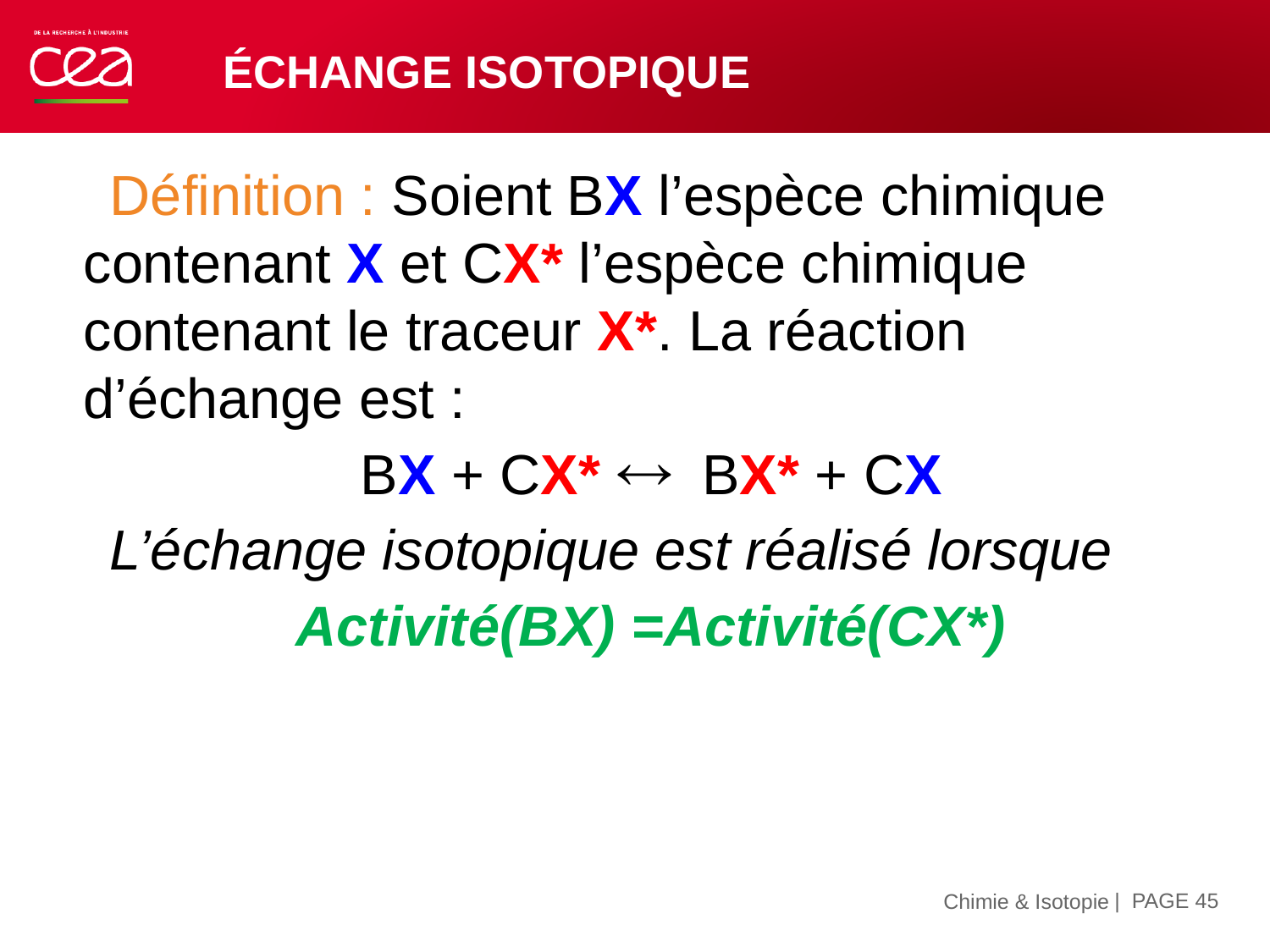

# échange ISOTOPIQUE
Définition : Soient BX l’espèce chimique contenant X et CX* l’espèce chimique contenant le traceur X*. La réaction d’échange est :
BX + CX* ↔ BX* + CX
L’échange isotopique est réalisé lorsque
Activité(BX) =Activité(CX*)
|  PAGE 45
15 novembre 2019
Chimie & Isotopie